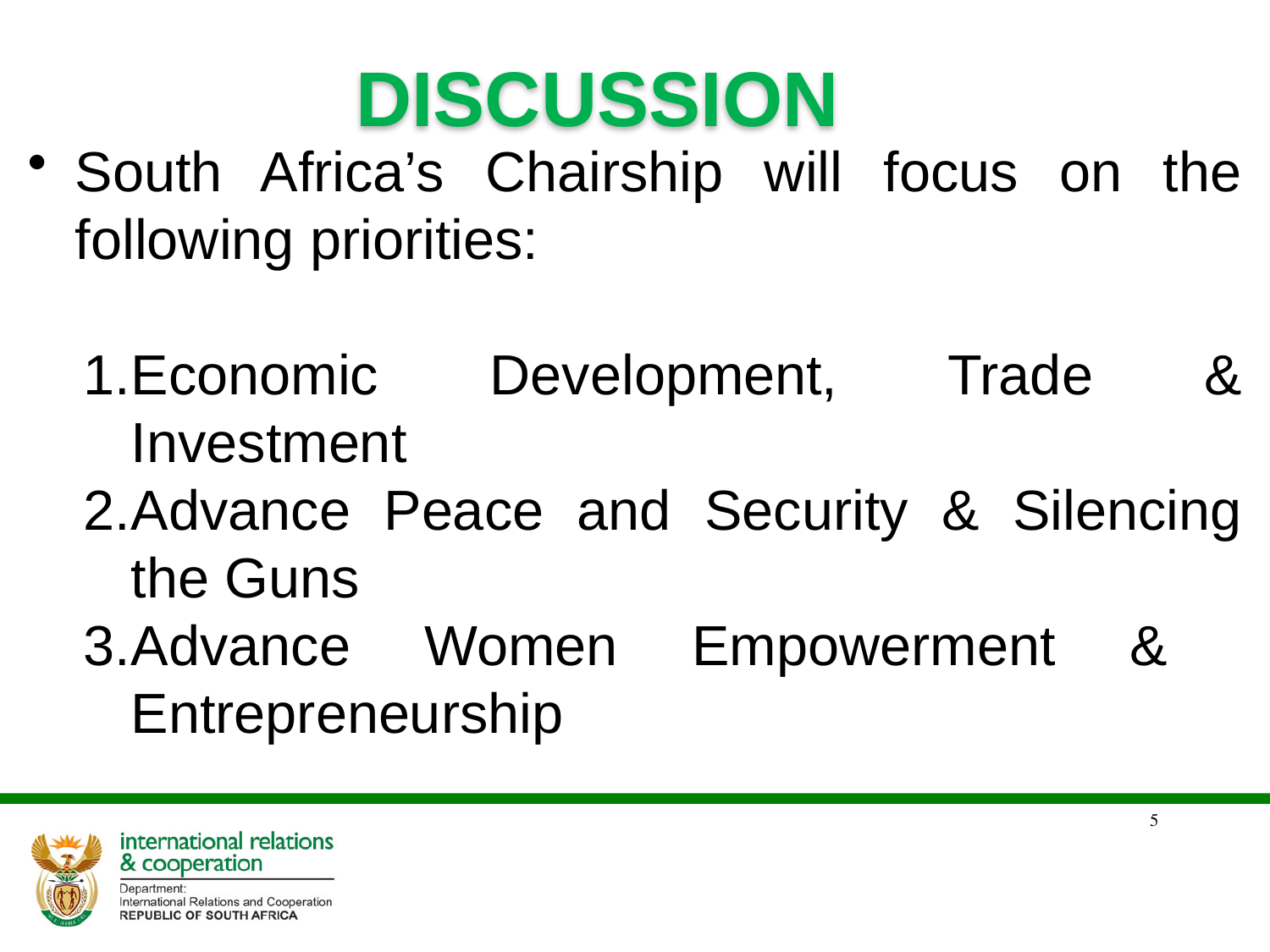

DISCUSSION
South Africa’s Chairship will focus on the following priorities:

Economic Development, Trade & Investment
Advance Peace and Security & Silencing the Guns
Advance Women Empowerment &  Entrepreneurship

5